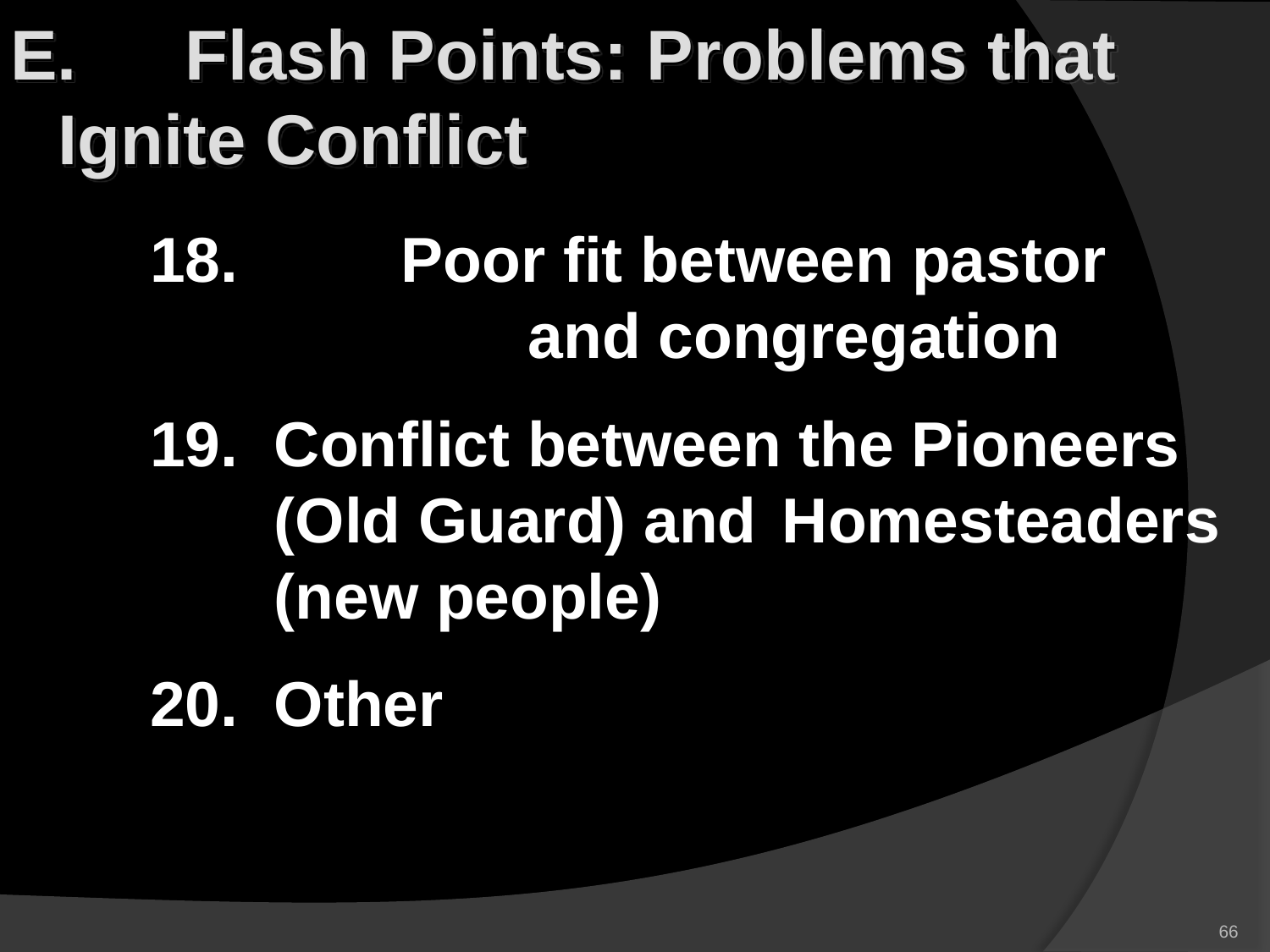

E.	Flash Points: Problems that 	Ignite Conflict
	Poor fit between pastor 			and congregation
Conflict between the Pioneers (Old Guard) and 	Homesteaders (new people)
Other
66